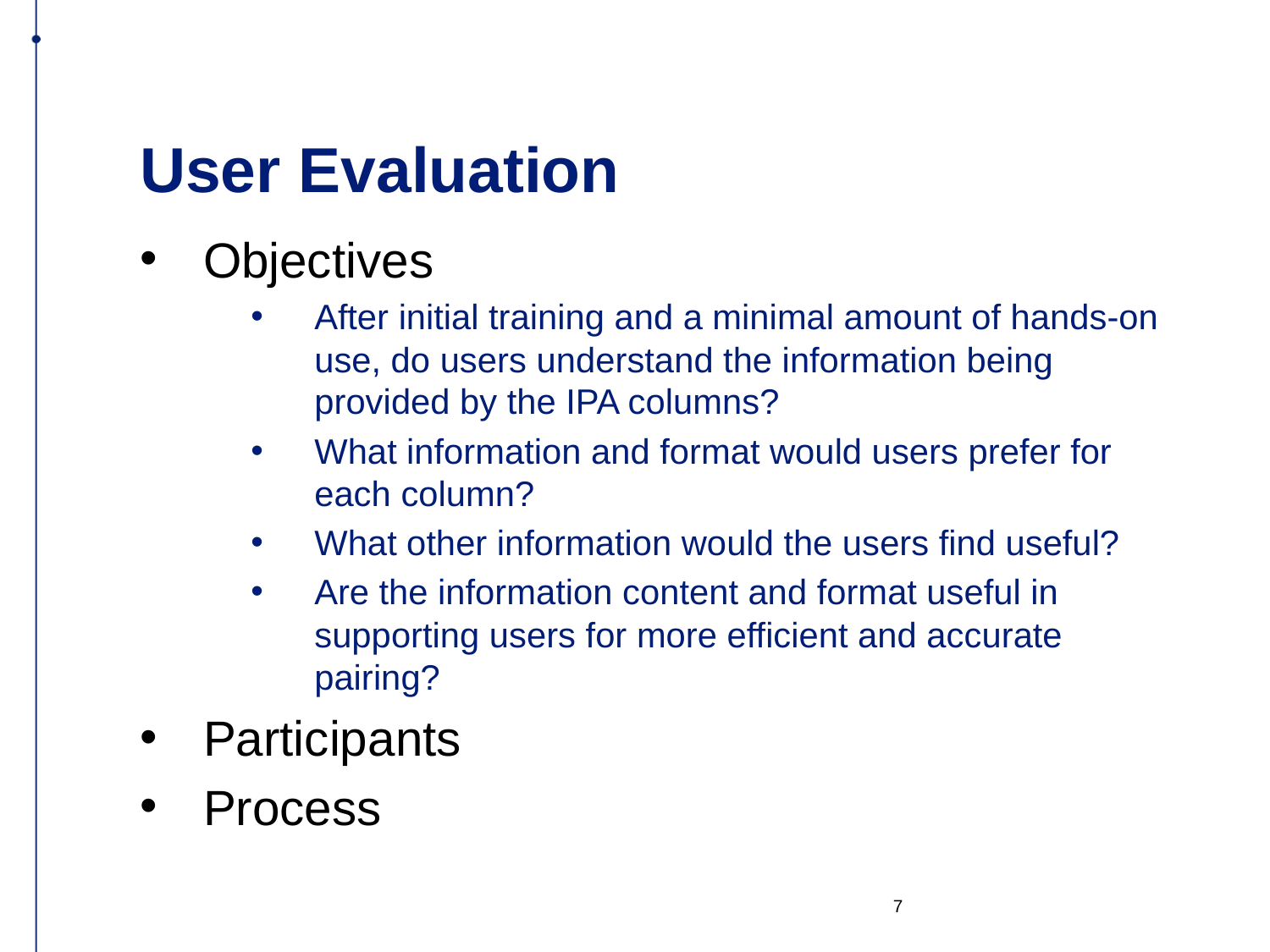

# User Evaluation
Objectives
After initial training and a minimal amount of hands-on use, do users understand the information being provided by the IPA columns?
What information and format would users prefer for each column?
What other information would the users find useful?
Are the information content and format useful in supporting users for more efficient and accurate pairing?
Participants
Process

7